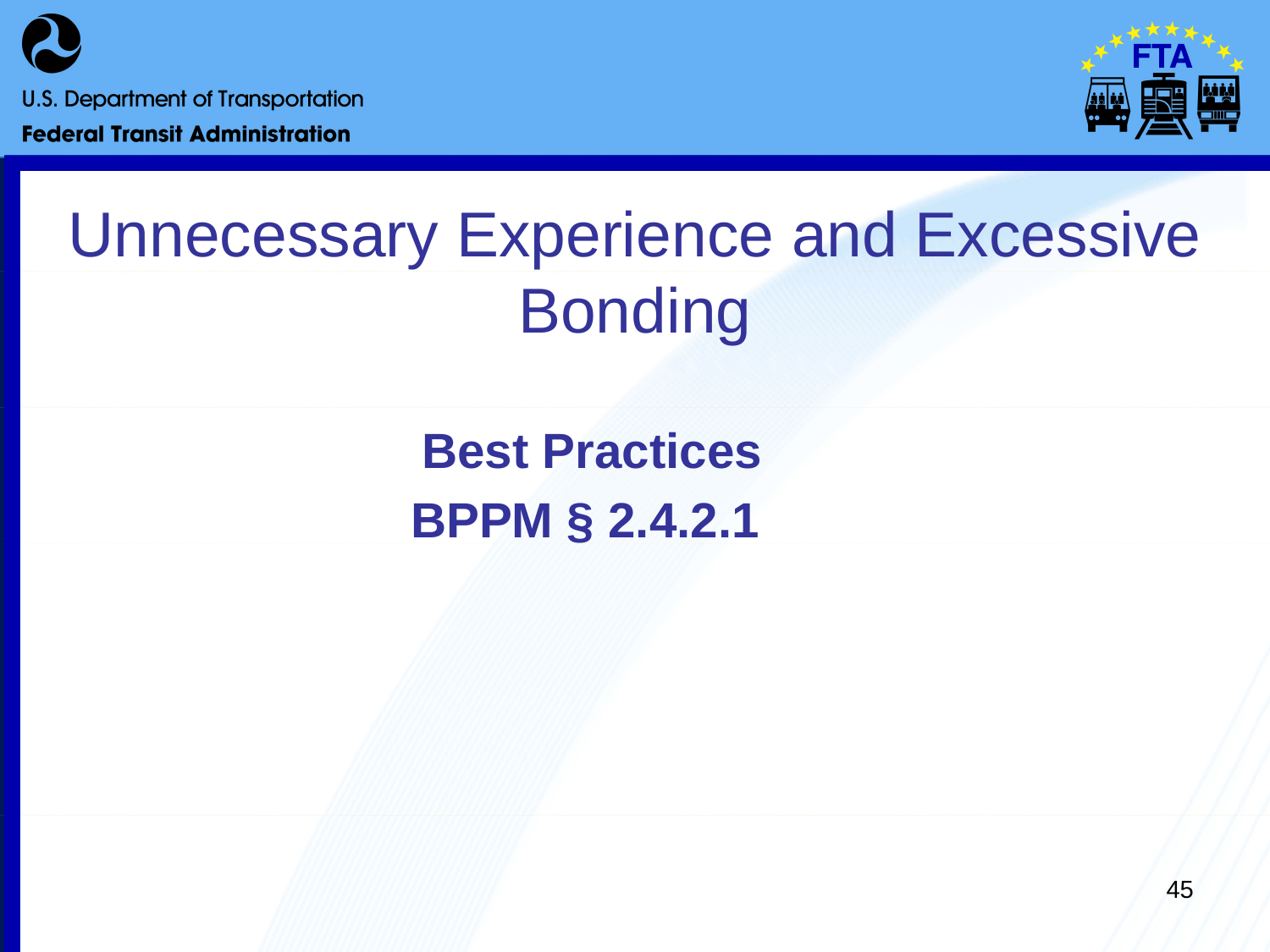

# Unnecessary Experience and Excessive Bonding
Best Practices
BPPM § 2.4.2.1
45